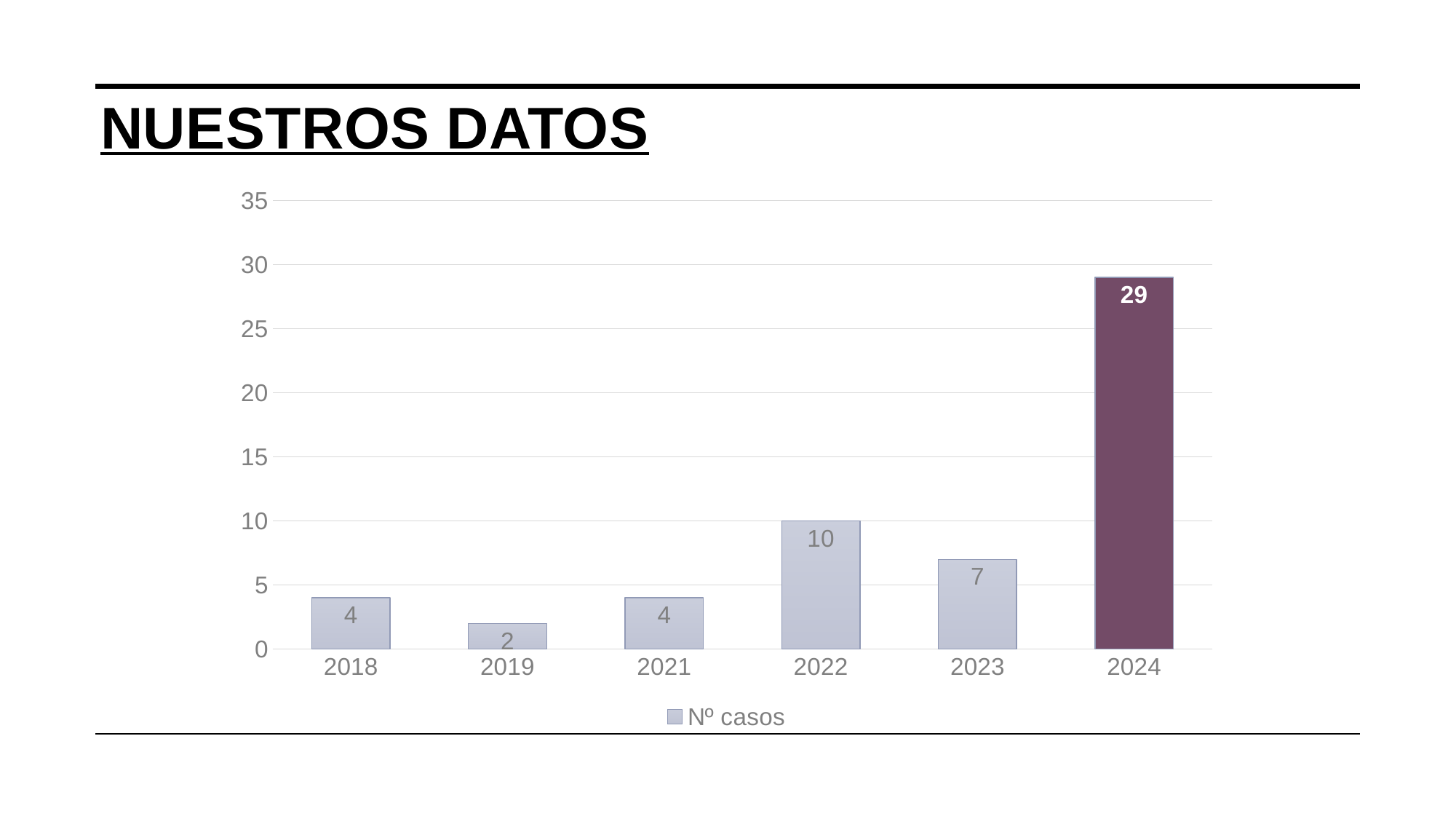

# NUESTROS DATOS

### Chart

| Category | Nº casos |
|---|---|
| 2018 | 4.0 |
| 2019 | 2.0 |
| 2021 | 4.0 |
| 2022 | 10.0 |
| 2023 | 7.0 |
| 2024 | 29.0 |